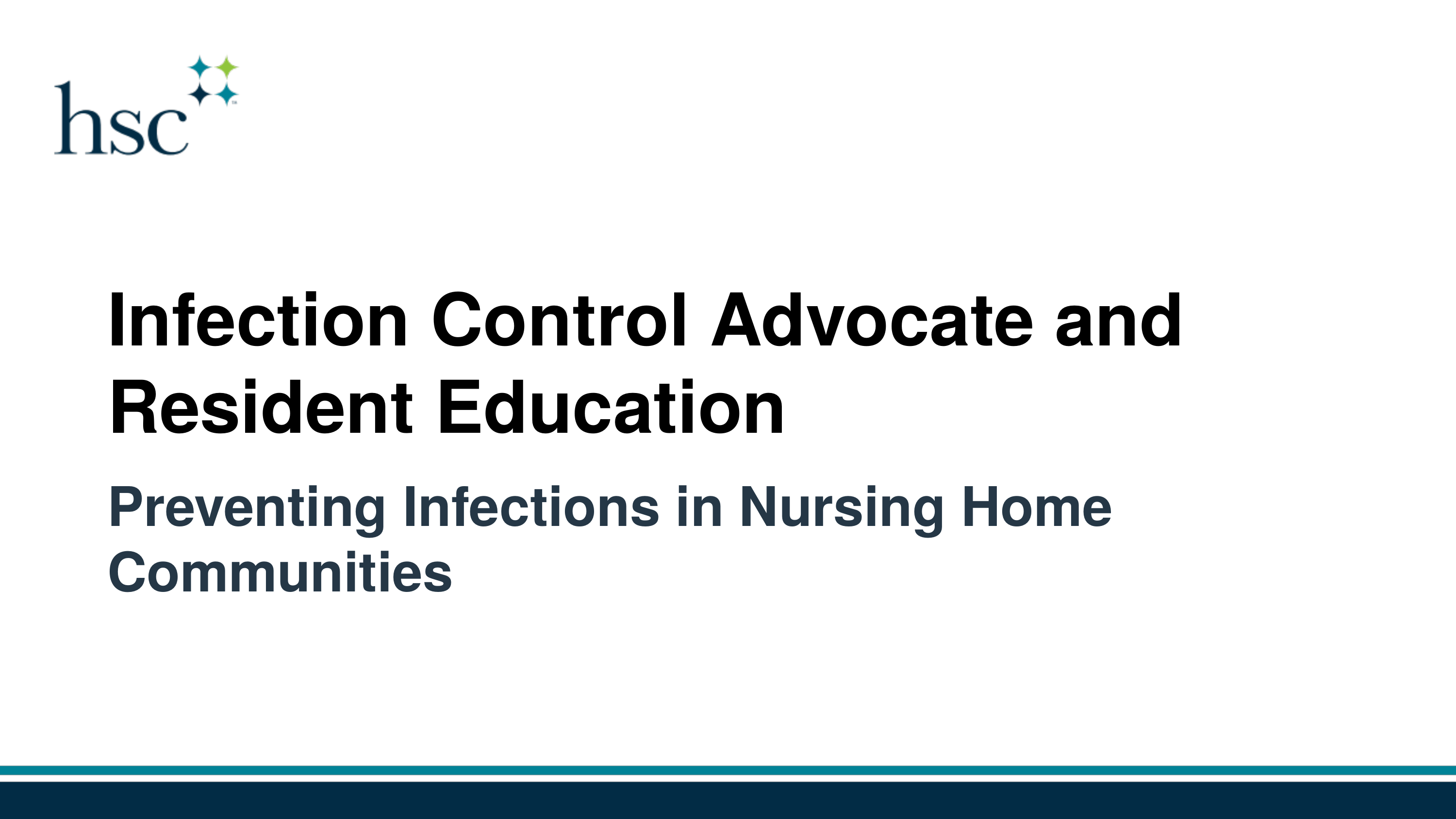

Infection Control Advocate and Resident Education
Preventing Infections in Nursing Home Communities